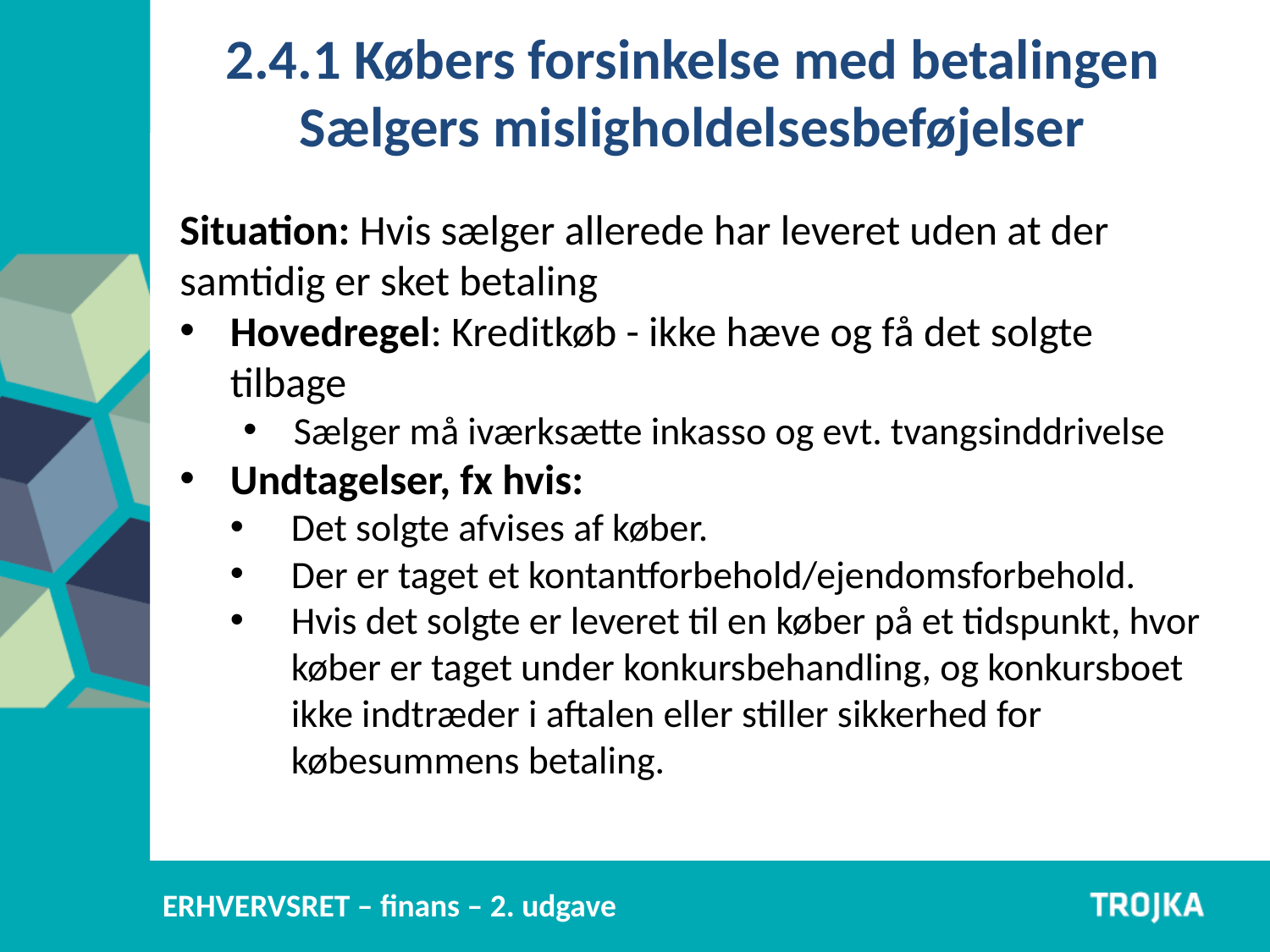

2.4.1 Købers forsinkelse med betalingen
Sælgers misligholdelsesbeføjelser
Situation: Hvis sælger allerede har leveret uden at der samtidig er sket betaling
Hovedregel: Kreditkøb - ikke hæve og få det solgte tilbage
Sælger må iværksætte inkasso og evt. tvangsinddrivelse
Undtagelser, fx hvis:
Det solgte afvises af køber.
Der er taget et kontantforbehold/ejendomsforbehold.
Hvis det solgte er leveret til en køber på et tidspunkt, hvor køber er taget under konkursbehandling, og konkursboet ikke indtræder i aftalen eller stiller sikkerhed for købesummens betaling.